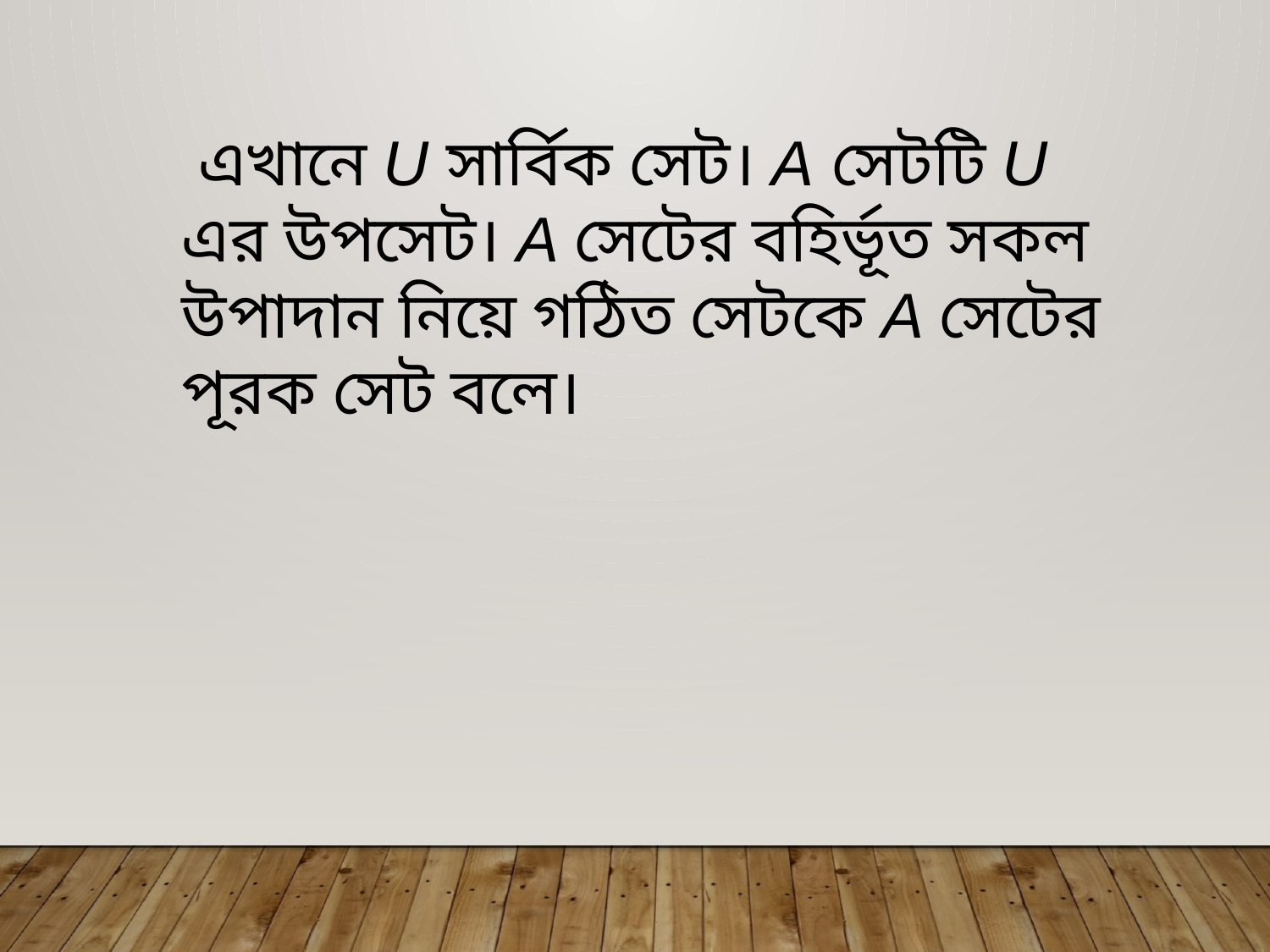

এখানে U সার্বিক সেট। A সেটটি U এর উপসেট। A সেটের বহির্ভূত সকল উপাদান নিয়ে গঠিত সেটকে A সেটের পূরক সেট বলে।